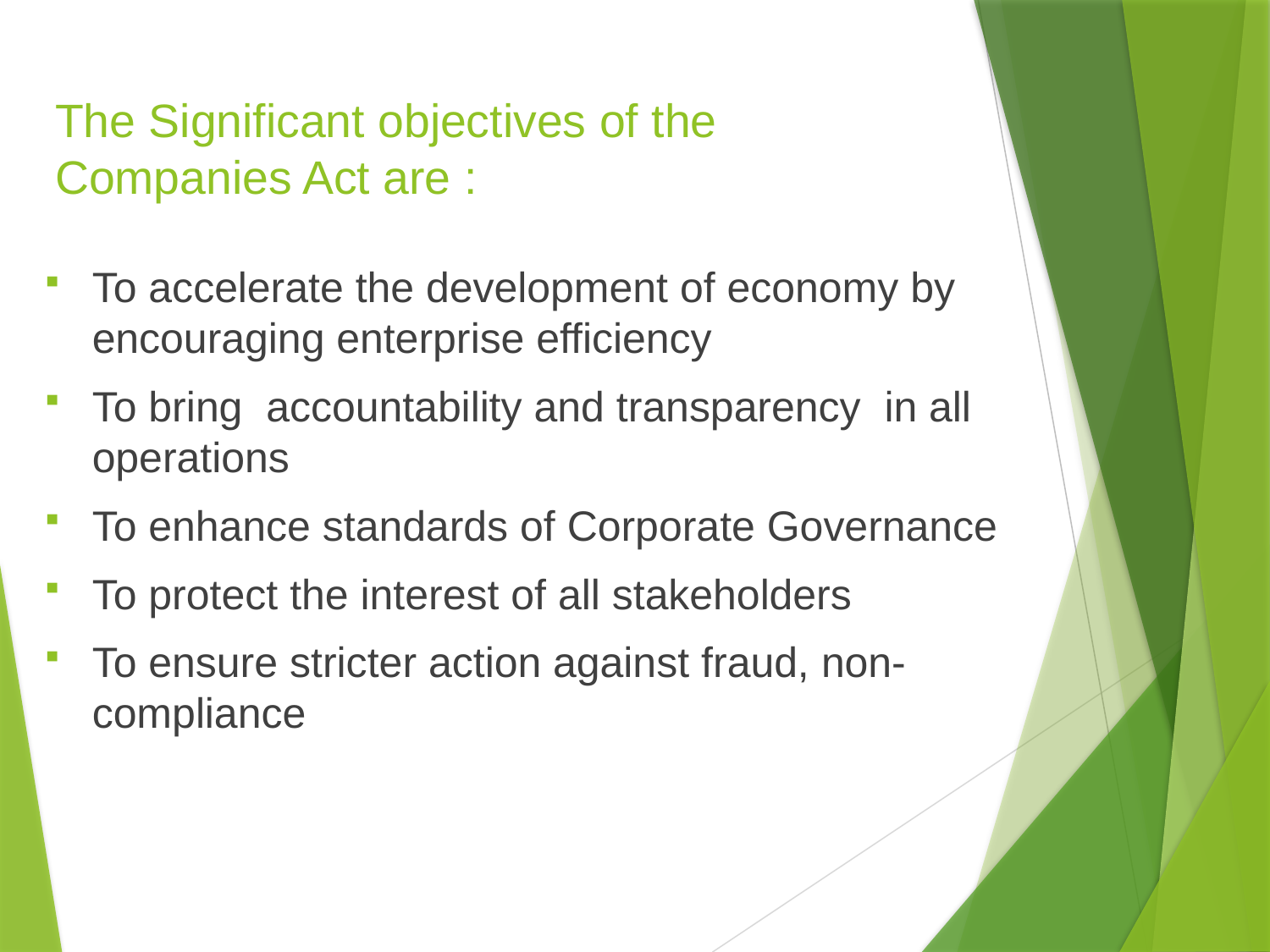

# The Significant objectives of the Companies Act are :
To accelerate the development of economy by encouraging enterprise efficiency
To bring  accountability and transparency  in all operations
To enhance standards of Corporate Governance
To protect the interest of all stakeholders
To ensure stricter action against fraud, non-compliance